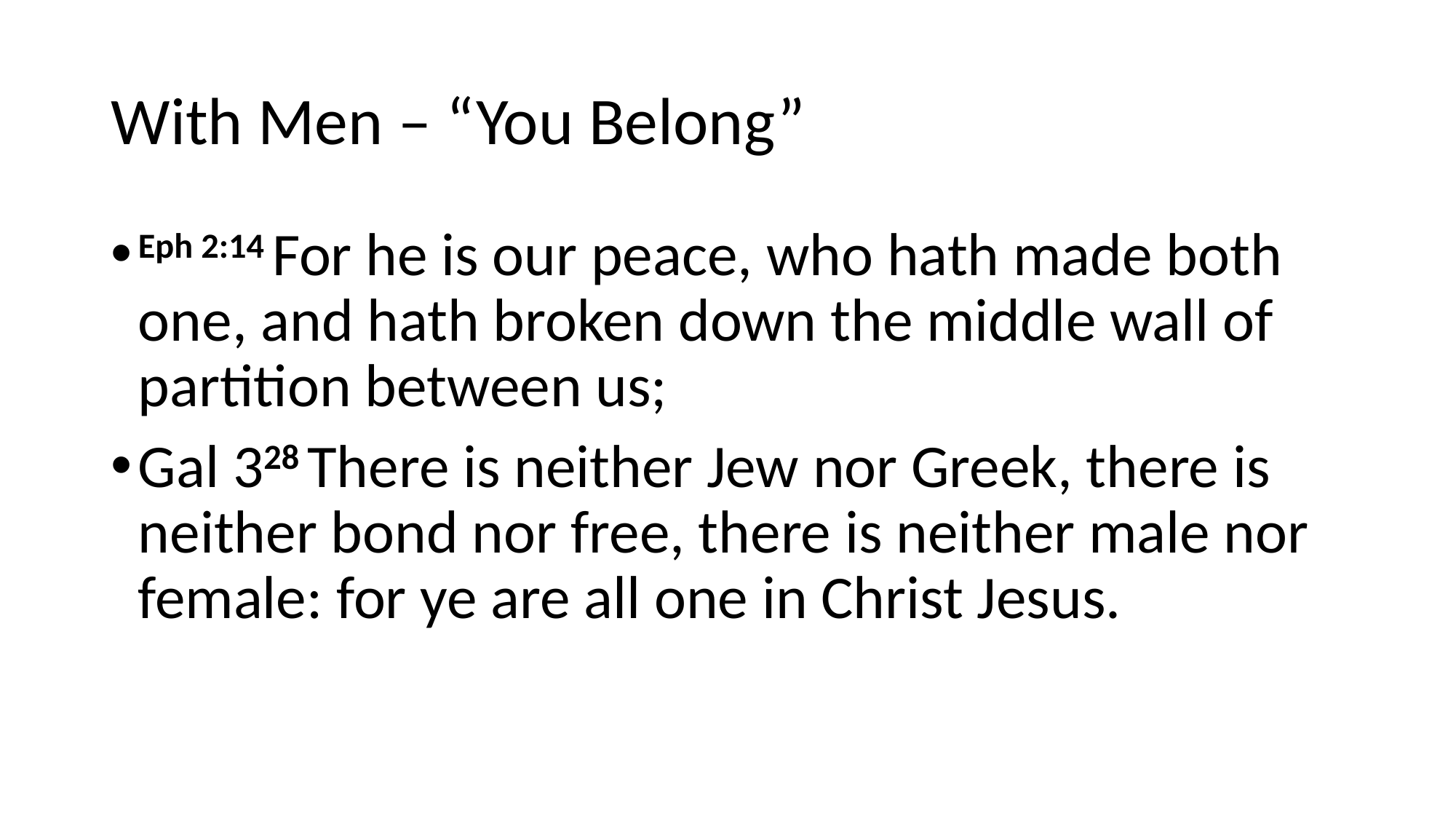

# With Men – “You Belong”
Eph 2:14 For he is our peace, who hath made both one, and hath broken down the middle wall of partition between us;
Gal 328 There is neither Jew nor Greek, there is neither bond nor free, there is neither male nor female: for ye are all one in Christ Jesus.